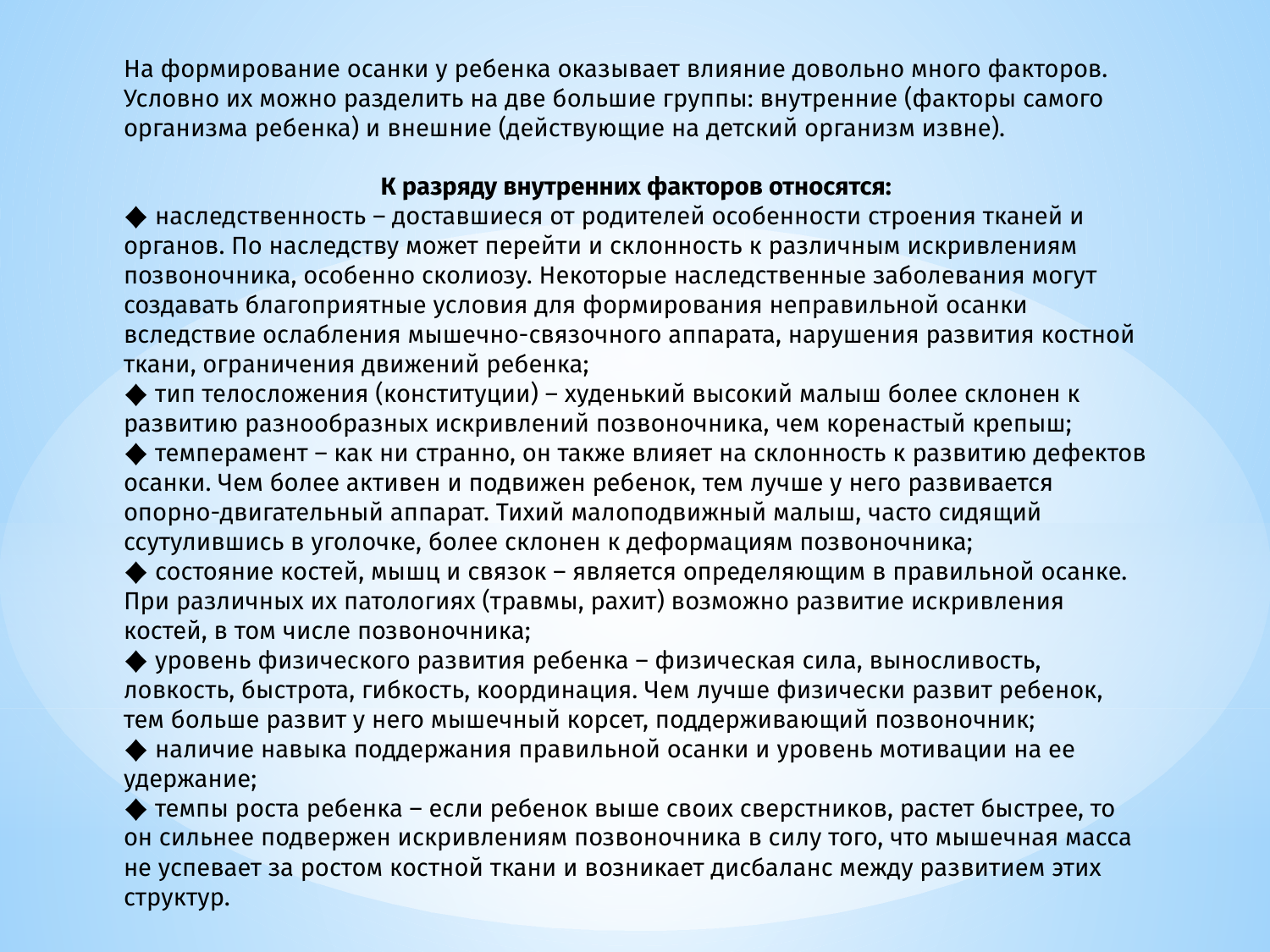

На формирование осанки у ребенка оказывает влияние довольно много факторов. Условно их можно разделить на две большие группы: внутренние (факторы самого организма ребенка) и внешние (действующие на детский организм извне).

К разряду внутренних факторов относятся:
♦ наследственность – доставшиеся от родителей особенности строения тканей и органов. По наследству может перейти и склонность к различным искривлениям позвоночника, особенно сколиозу. Некоторые наследственные заболевания могут создавать благоприятные условия для формирования неправильной осанки вследствие ослабления мышечно-связочного аппарата, нарушения развития костной ткани, ограничения движений ребенка;
♦ тип телосложения (конституции) – худенький высокий малыш более склонен к развитию разнообразных искривлений позвоночника, чем коренастый крепыш;
♦ темперамент – как ни странно, он также влияет на склонность к развитию дефектов осанки. Чем более активен и подвижен ребенок, тем лучше у него развивается опорно-двигательный аппарат. Тихий малоподвижный малыш, часто сидящий ссутулившись в уголочке, более склонен к деформациям позвоночника;
♦ состояние костей, мышц и связок – является определяющим в правильной осанке. При различных их патологиях (травмы, рахит) возможно развитие искривления костей, в том числе позвоночника;
♦ уровень физического развития ребенка – физическая сила, выносливость, ловкость, быстрота, гибкость, координация. Чем лучше физически развит ребенок, тем больше развит у него мышечный корсет, поддерживающий позвоночник;
♦ наличие навыка поддержания правильной осанки и уровень мотивации на ее удержание;
♦ темпы роста ребенка – если ребенок выше своих сверстников, растет быстрее, то он сильнее подвержен искривлениям позвоночника в силу того, что мышечная масса не успевает за ростом костной ткани и возникает дисбаланс между развитием этих структур.